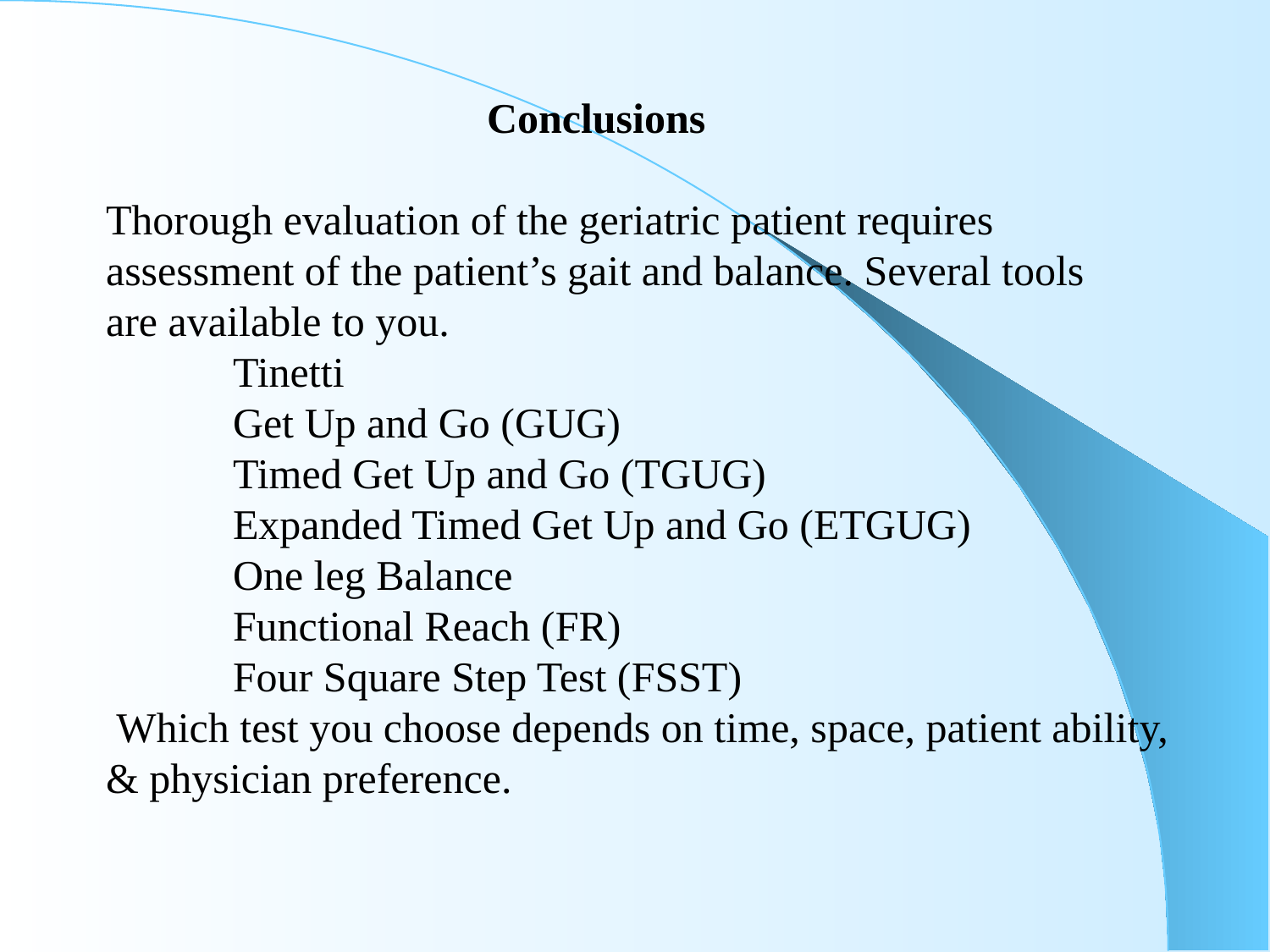

Conclusions

Thorough evaluation of the geriatric patient requires
assessment of the patient’s gait and balance. Several tools
are available to you.
	Tinetti
	Get Up and Go (GUG)
	Timed Get Up and Go (TGUG)
	Expanded Timed Get Up and Go (ETGUG)
	One leg Balance
	Functional Reach (FR)
	Four Square Step Test (FSST)
 Which test you choose depends on time, space, patient ability,
& physician preference.